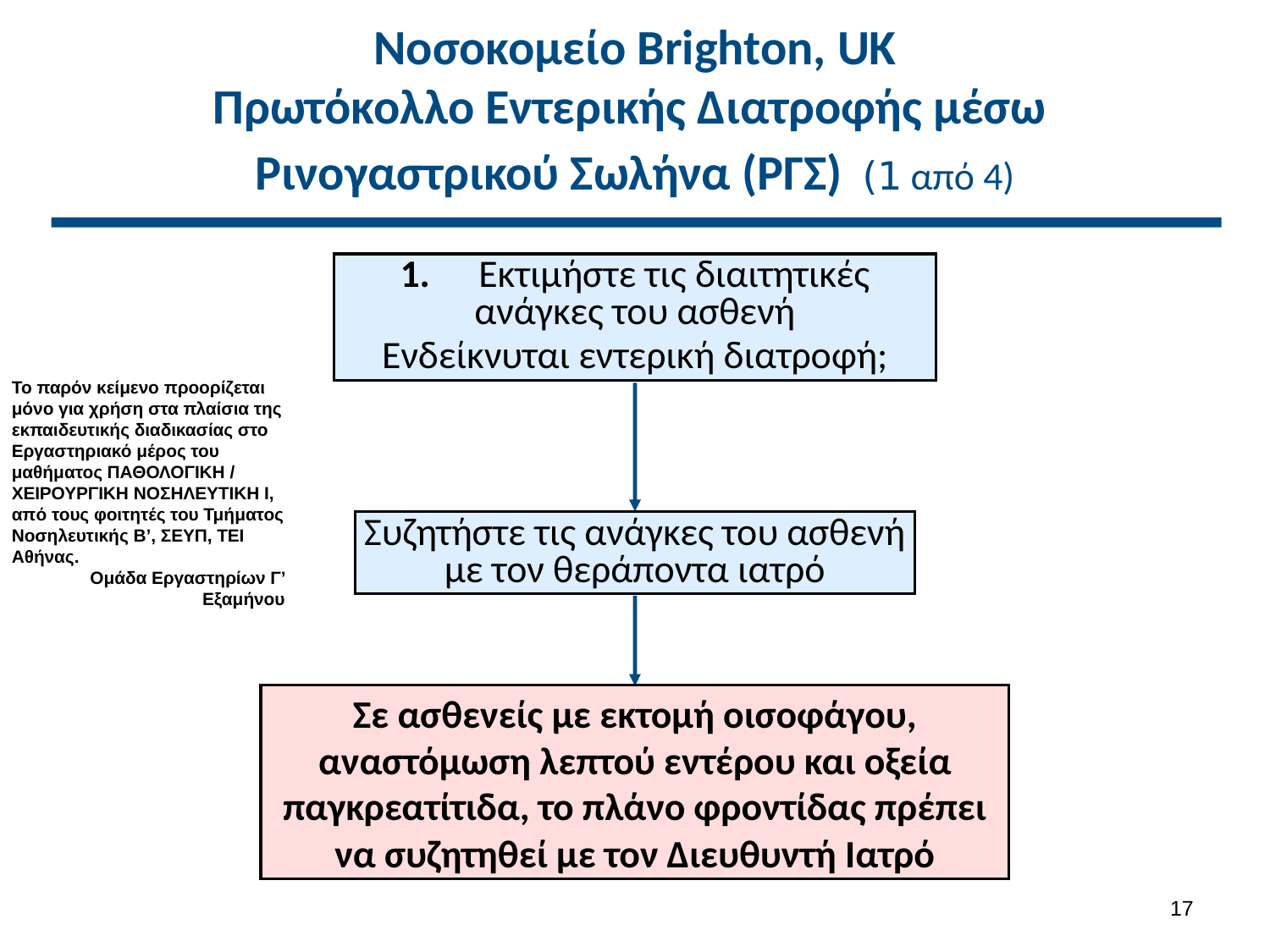

# Νοσοκομείο Brighton, UK Πρωτόκολλο Εντερικής Διατροφής μέσω Ρινογαστρικού Σωλήνα (ΡΓΣ)‏ (1 από 4)

1.	Εκτιμήστε τις διαιτητικές ανάγκες του ασθενή
Ενδείκνυται εντερική διατροφή;
Το παρόν κείμενο προορίζεται μόνο για χρήση στα πλαίσια της εκπαιδευτικής διαδικασίας στο Εργαστηριακό μέρος του μαθήματος ΠΑΘΟΛΟΓΙΚΗ / ΧΕΙΡΟΥΡΓΙΚΗ ΝΟΣΗΛΕΥΤΙΚΗ Ι, από τους φοιτητές του Τμήματος Νοσηλευτικής Β’, ΣΕΥΠ, ΤΕΙ Αθήνας.
Ομάδα Εργαστηρίων Γ’ Εξαμήνου

Συζητήστε τις ανάγκες του ασθενή με τον θεράποντα ιατρό

Σε ασθενείς με εκτομή οισοφάγου, αναστόμωση λεπτού εντέρου και οξεία παγκρεατίτιδα, το πλάνο φροντίδας πρέπει να συζητηθεί με τον Διευθυντή Ιατρό
17